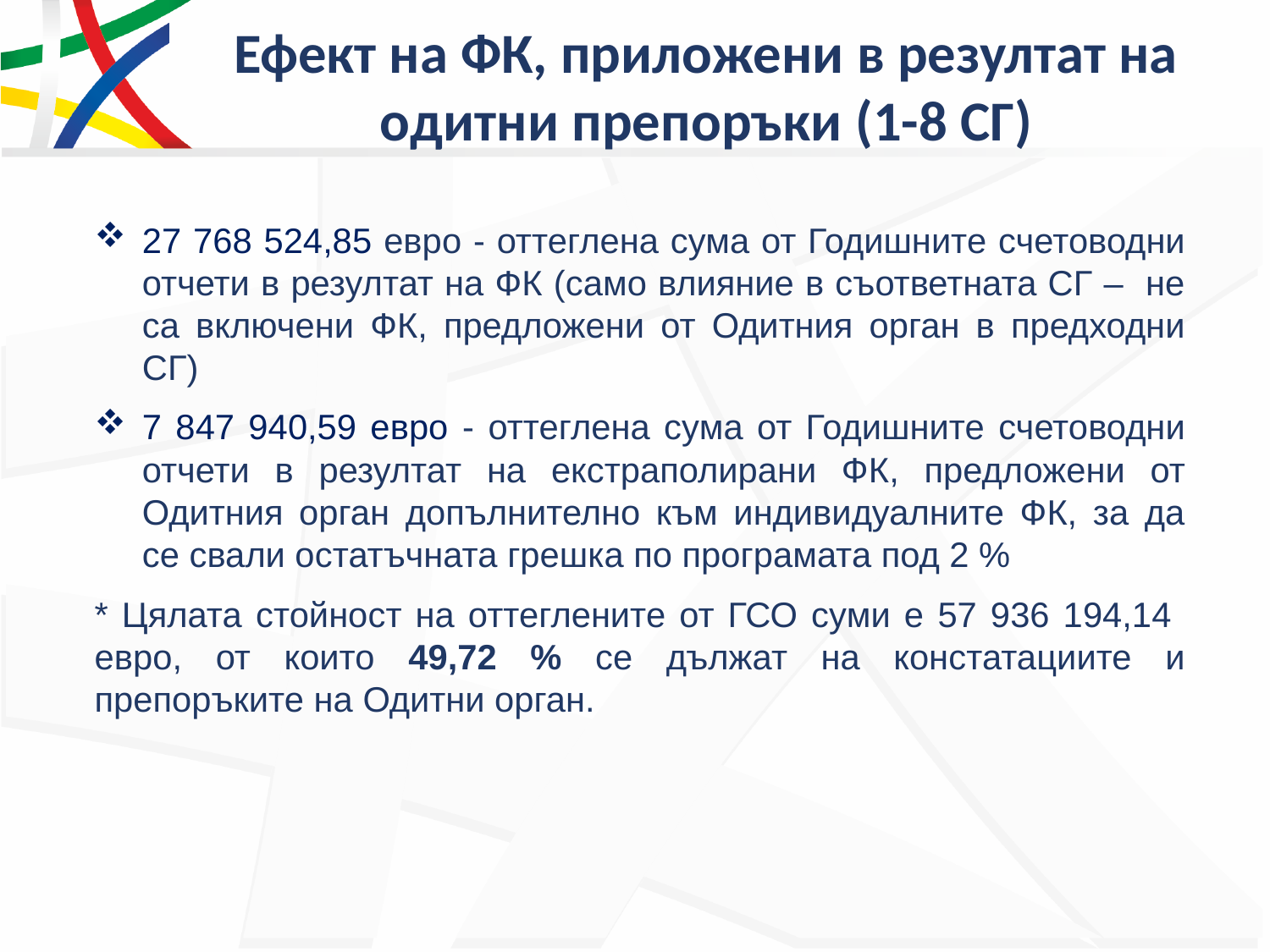

# Ефект на ФК, приложени в резултат на одитни препоръки (1-8 СГ)
27 768 524,85 евро - оттеглена сума от Годишните счетоводни отчети в резултат на ФК (само влияние в съответната СГ –  не са включени ФК, предложени от Одитния орган в предходни СГ)
7 847 940,59 евро - оттеглена сума от Годишните счетоводни отчети в резултат на екстраполирани ФК, предложени от Одитния орган допълнително към индивидуалните ФК, за да се свали остатъчната грешка по програмата под 2 %
* Цялата стойност на оттеглените от ГСО суми е 57 936 194,14  евро, от които 49,72 % се дължат на констатациите и препоръките на Одитни орган.